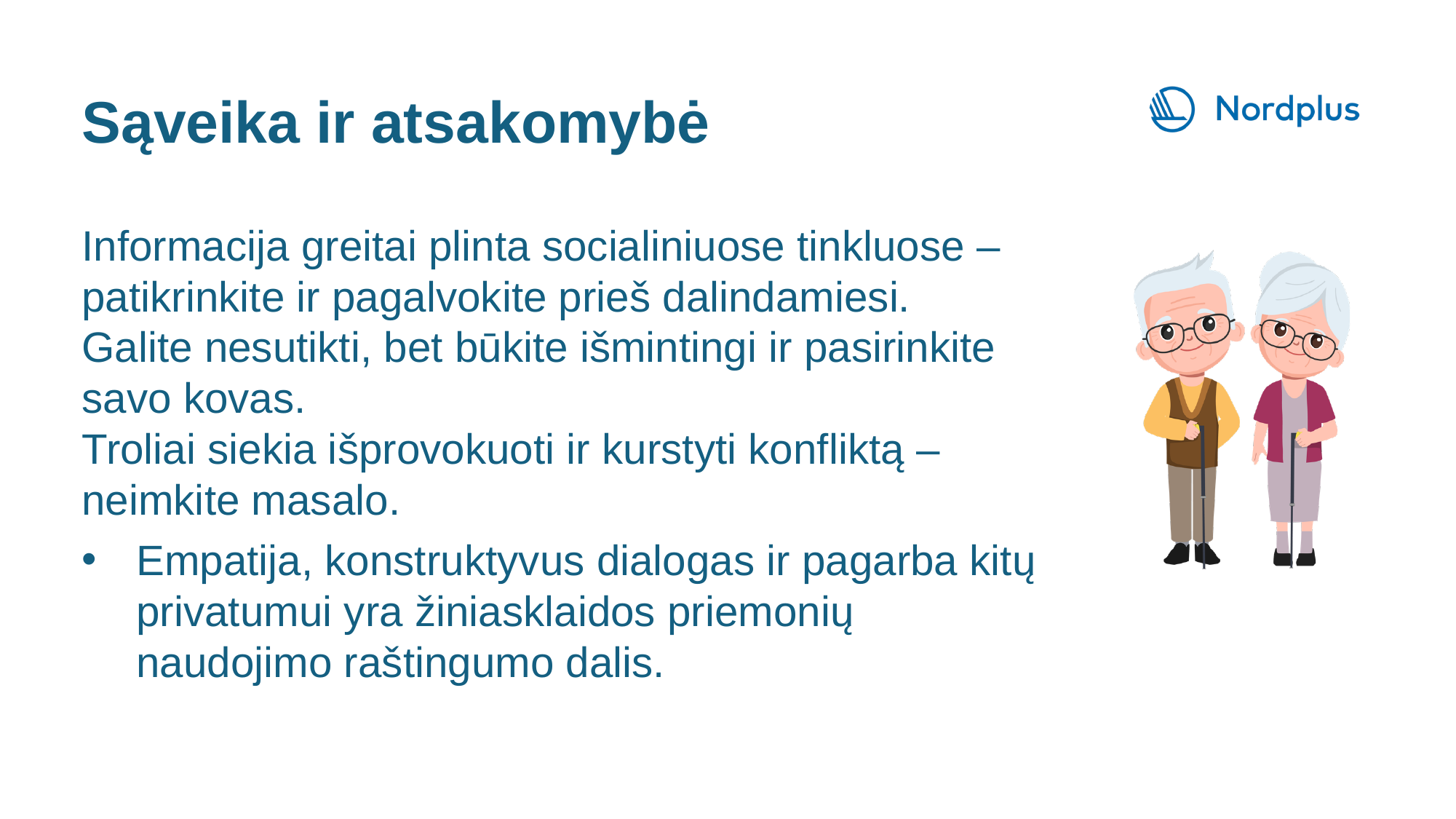

Sąveika ir atsakomybė

Informacija greitai plinta socialiniuose tinkluose – patikrinkite ir pagalvokite prieš dalindamiesi.
Galite nesutikti, bet būkite išmintingi ir pasirinkite savo kovas.
Troliai siekia išprovokuoti ir kurstyti konfliktą – neimkite masalo.
Empatija, konstruktyvus dialogas ir pagarba kitų privatumui yra žiniasklaidos priemonių naudojimo raštingumo dalis.